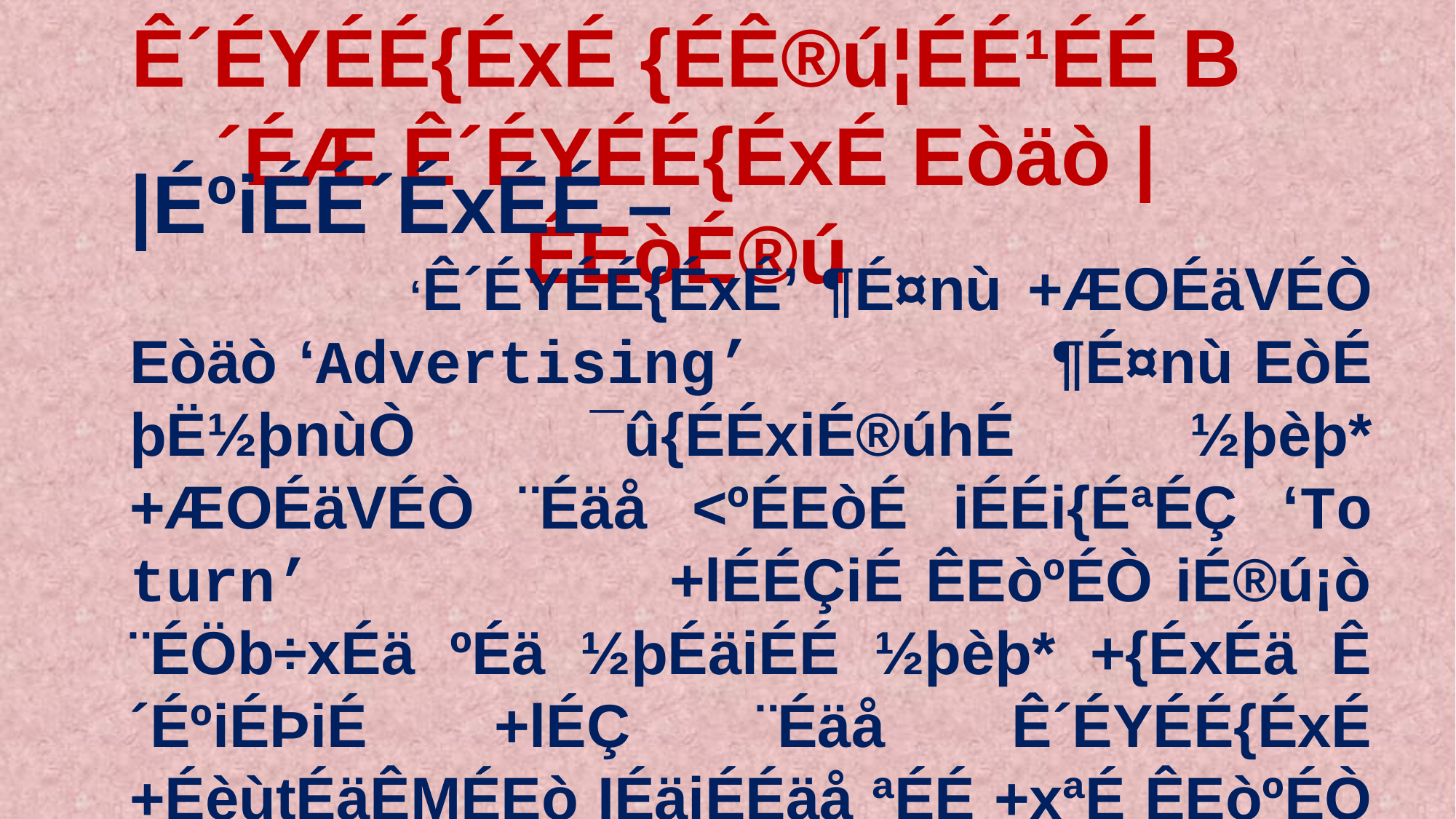

Ê´ÉYÉÉ{ÉxÉ {ÉÊ®ú¦ÉÉ¹ÉÉ B´ÉÆ Ê´ÉYÉÉ{ÉxÉ Eòäò |ÉEòÉ®ú
|ÉºiÉÉ´ÉxÉÉ –
              ‘Ê´ÉYÉÉ{ÉxÉ’ ¶É¤nù +ÆOÉäVÉÒ Eòäò ‘Advertising’              ¶É¤nù EòÉ þË½þnùÒ ¯û{ÉÉxiÉ®úhÉ ½þèþ* +ÆOÉäVÉÒ ¨Éäå <ºÉEòÉ iÉÉi{ÉªÉÇ ‘To turn’                +lÉÉÇiÉ ÊEòºÉÒ iÉ®ú¡ò ¨ÉÖb÷xÉä ºÉä ½þÉäiÉÉ ½þèþ* +{ÉxÉä Ê´ÉºiÉÞiÉ +lÉÇ ¨Éäå Ê´ÉYÉÉ{ÉxÉ +ÉèùtÉäÊMÉEò IÉäjÉÉäå ªÉÉ +xªÉ ÊEòºÉÒ ¦ÉÒ ºÉÆMÉ`öxÉ Eòäò ùnÂù´ÉÉ®úÉ ÊEòªÉÉ MÉªÉÉ ´É½þ |ÉªÉÉäMÉ ½þèþ, ÊVÉºÉEòäò ´nùÉ®úÉ ±ÉÉäMÉÉäå EòÉ vªÉÉxÉ +{ÉxÉÒ +Éä®ú +ÉEòÞ¹]õ ÊEòªÉÉ VÉÉB*